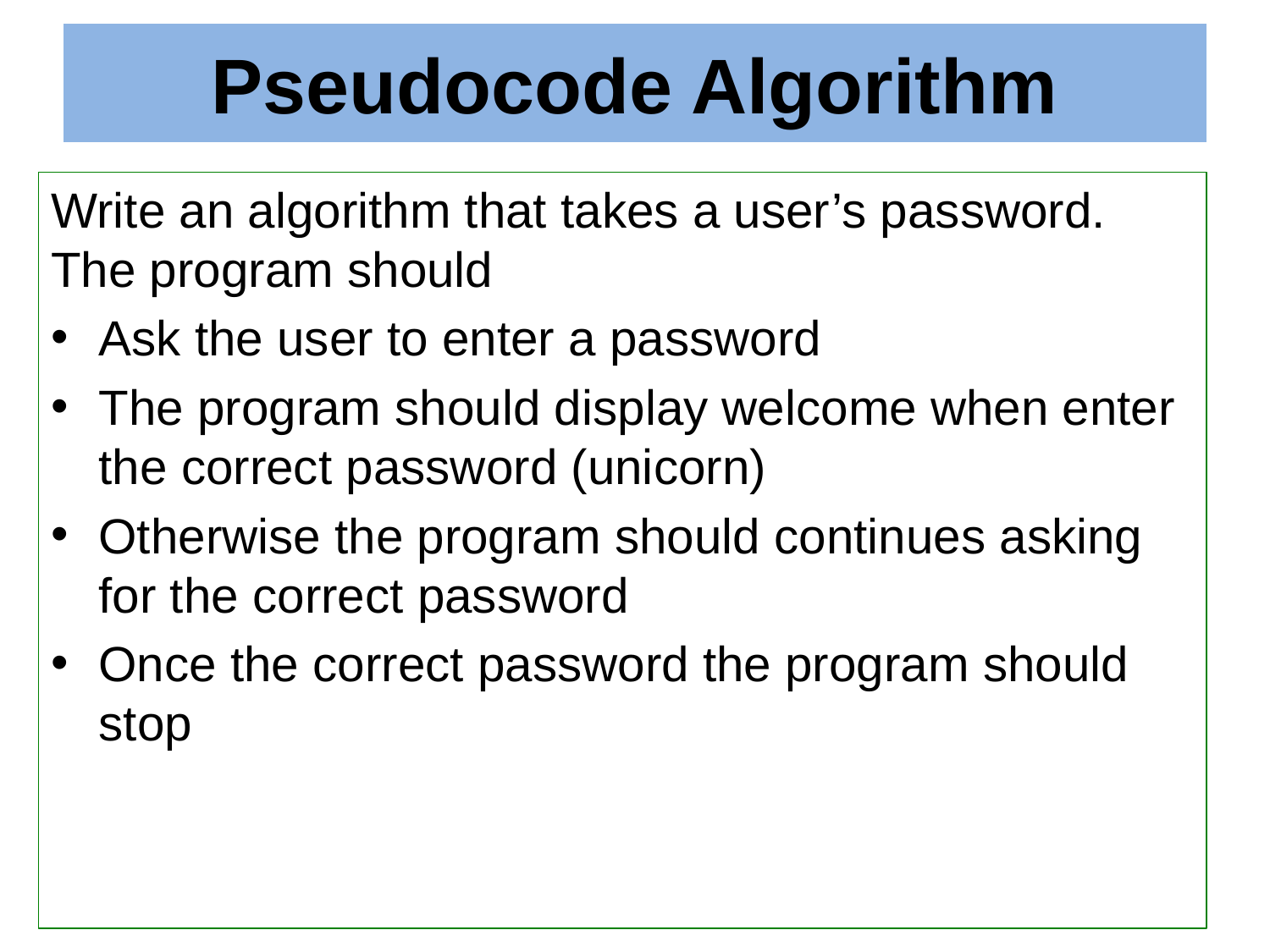

# Pseudocode Algorithm
Write an algorithm that takes a user’s password. The program should
Ask the user to enter a password
The program should display welcome when enter the correct password (unicorn)
Otherwise the program should continues asking for the correct password
Once the correct password the program should stop